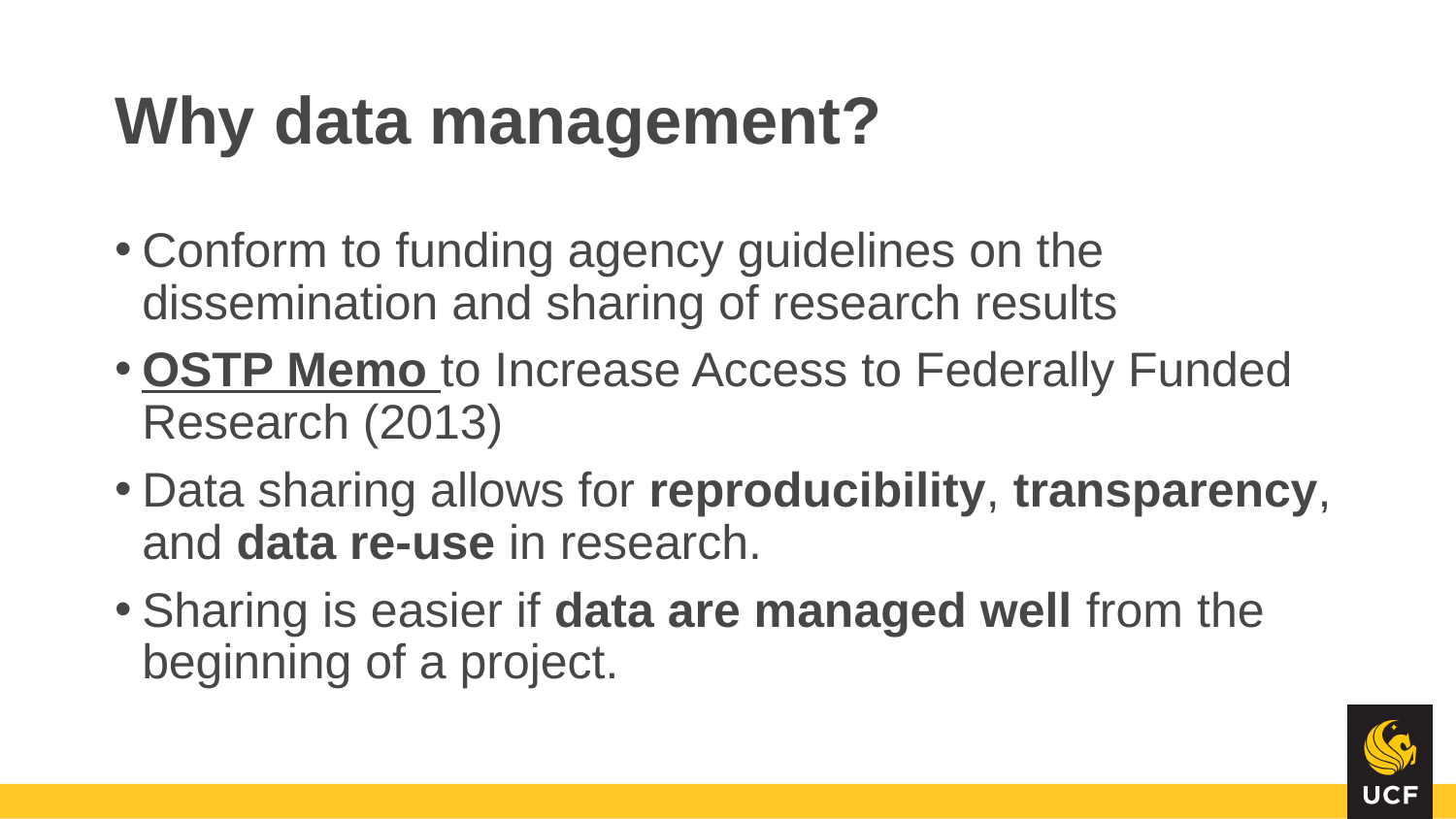

# Why data management?
Conform to funding agency guidelines on the dissemination and sharing of research results
OSTP Memo to Increase Access to Federally Funded Research (2013)
Data sharing allows for reproducibility, transparency, and data re-use in research.
Sharing is easier if data are managed well from the beginning of a project.